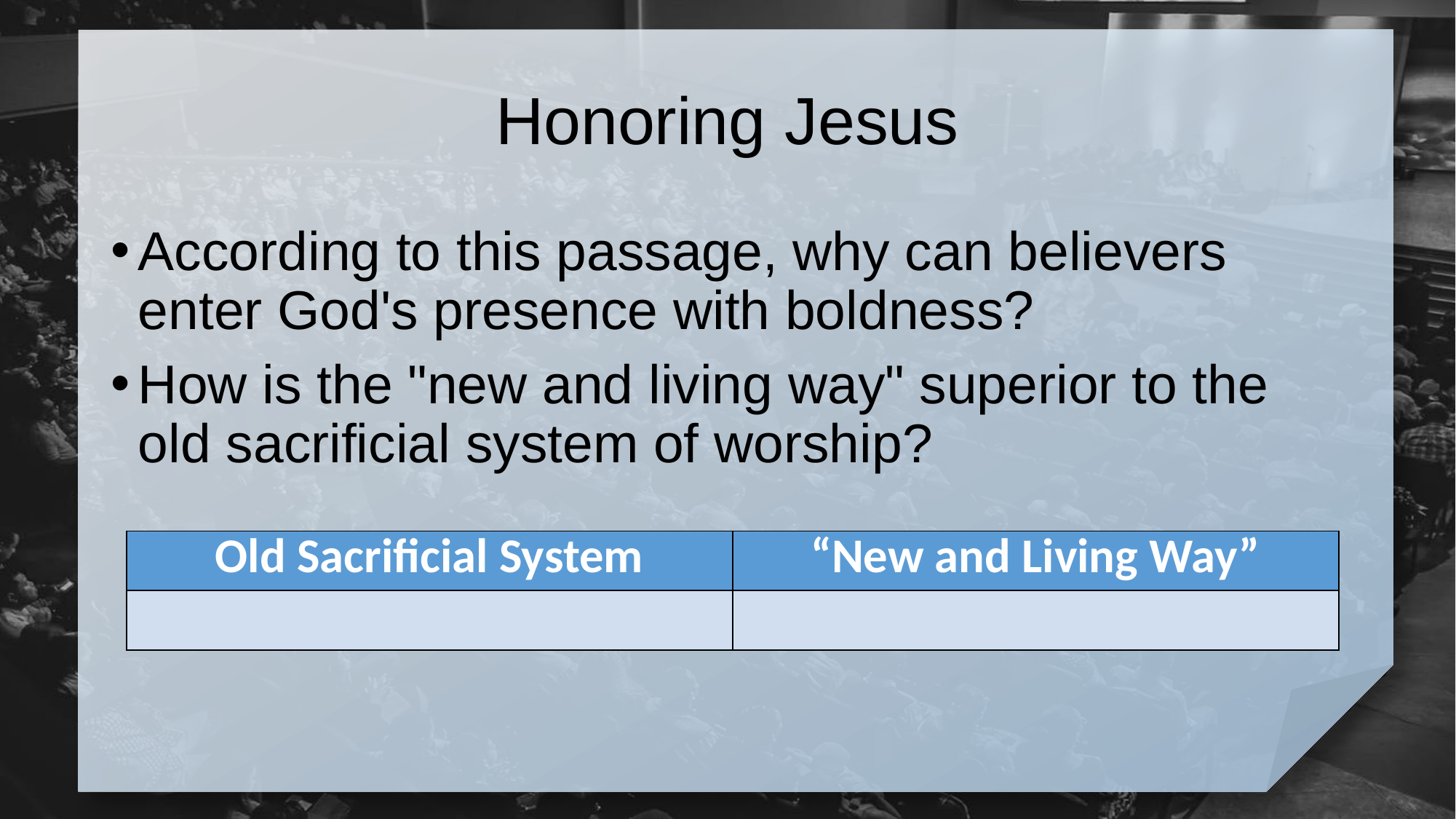

# Honoring Jesus
According to this passage, why can believers enter God's presence with boldness?
How is the "new and living way" superior to the old sacrificial system of worship?
| Old Sacrificial System | “New and Living Way” |
| --- | --- |
|  |  |